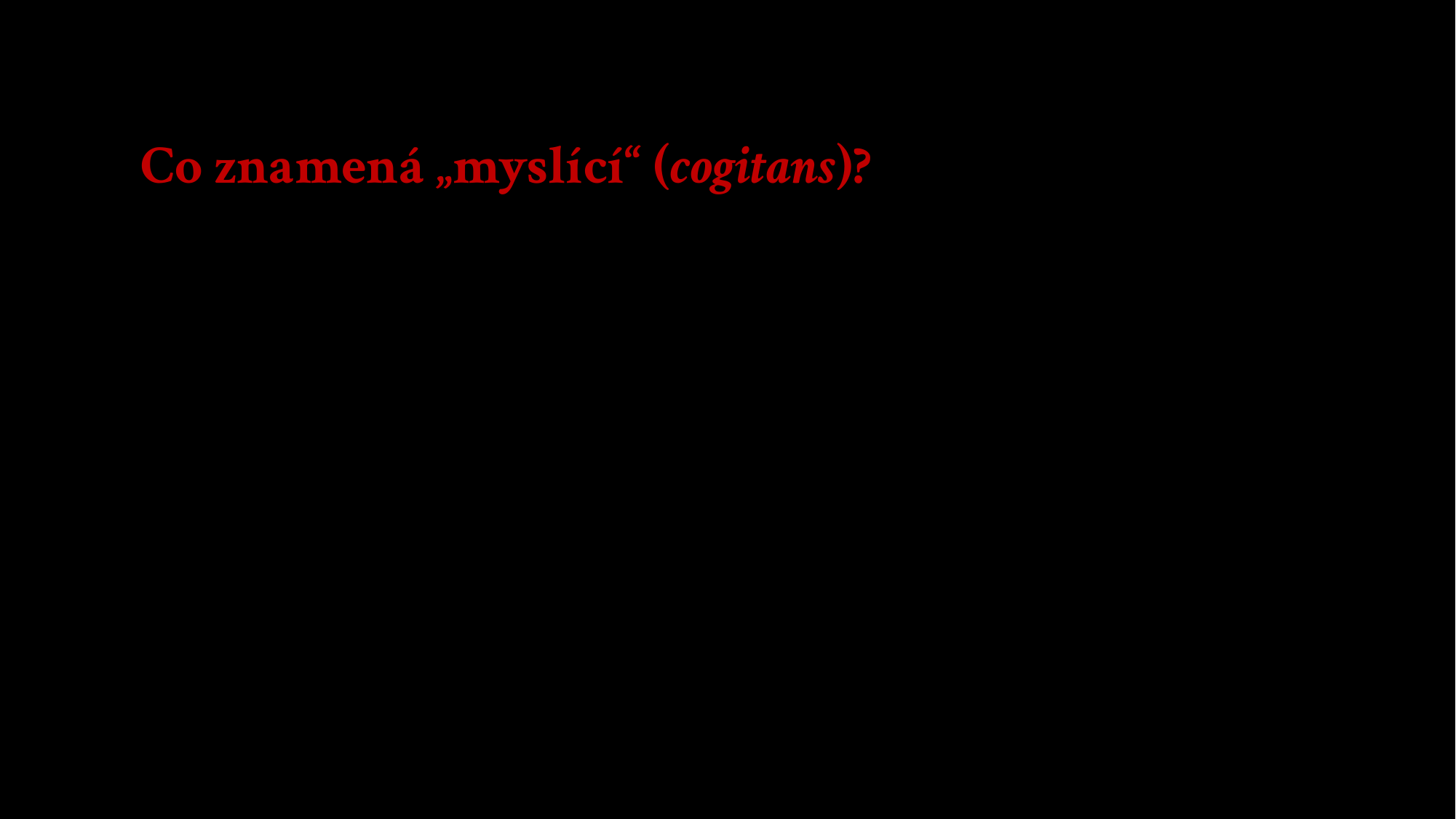

# Co znamená „myslící“ (cogitans)?
‘Jménem „myšlení“ chápu vše to, co se v nás vědomých děje tak, že jsme si toho vědomi [in nobis conscientia est]. A tedy nejen chápání, chtění a představování, ale též smyslové vnímání je zde totéž, co myšlení. Neboť říkám-li: „já vidím“ nebo „já chodím, tedy jsem“, a toto chápu o vidění nebo o chůzi, které jsou prováděny tělem, závěr není zcela jistý. Mohu se totiž domnívat—jak se často stává ve snech—, že vidím nebo chodím, přestože nemám otevřené oči a nehýbu se z místa, a snad dokonce ani nemám žádné tělo. Ale závěr je zcela jistý, pokud to chápu o vědomí vidění nebo chůze, protože tehdy se to týká mysli, jež sama smyslově vnímá či myslí, že vidí nebo že chodí.’
Descartes, Principy Filosofie (1644), I.IX